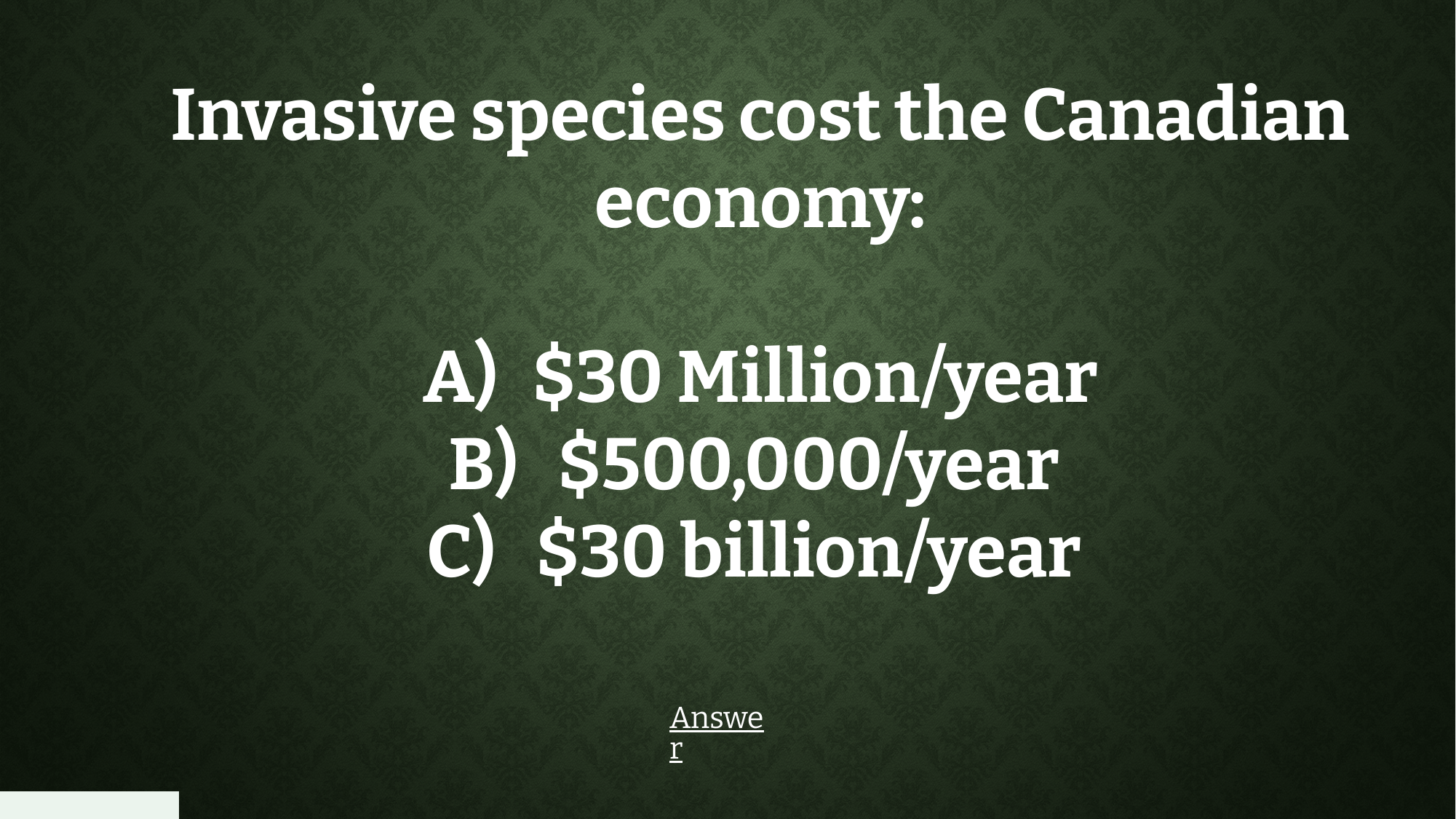

Invasive species cost the Canadian economy:

$30 Million/year
$500,000/year
$30 billion/year
Answer